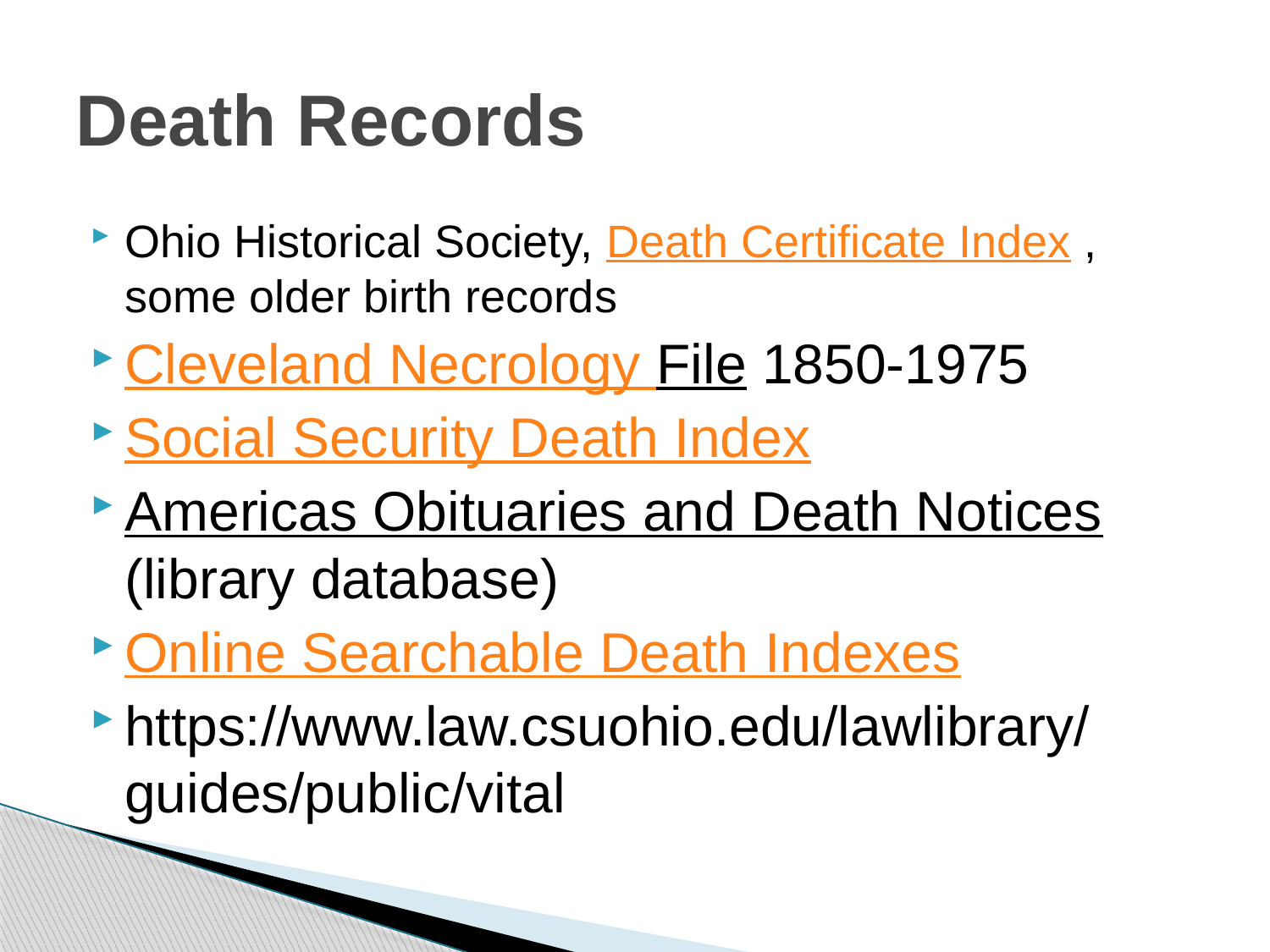

# Death Records
Ohio Historical Society, Death Certificate Index , some older birth records
Cleveland Necrology File 1850-1975
Social Security Death Index
Americas Obituaries and Death Notices  (library database)
Online Searchable Death Indexes
https://www.law.csuohio.edu/lawlibrary/guides/public/vital